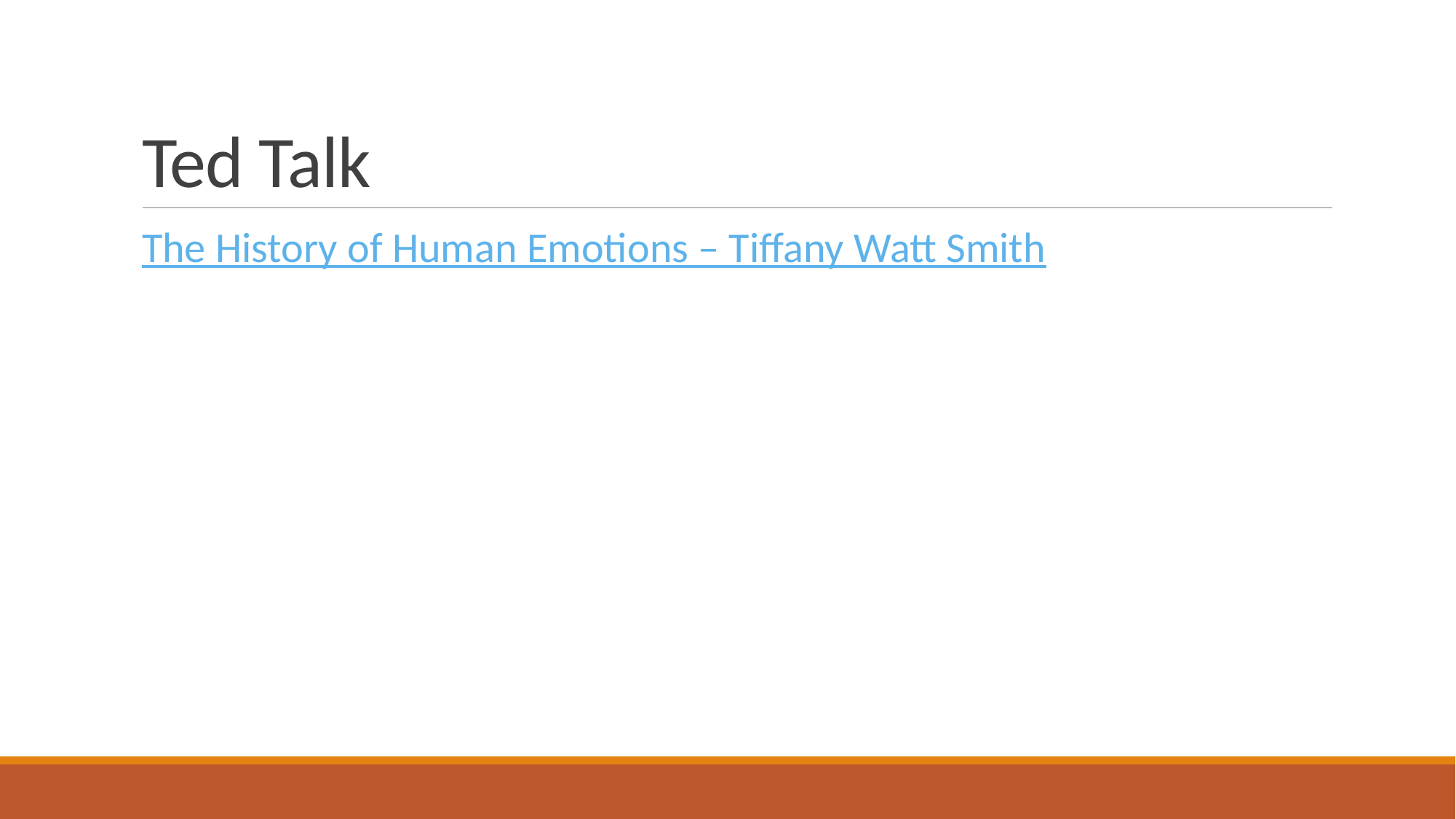

# Ted Talk
The History of Human Emotions – Tiffany Watt Smith